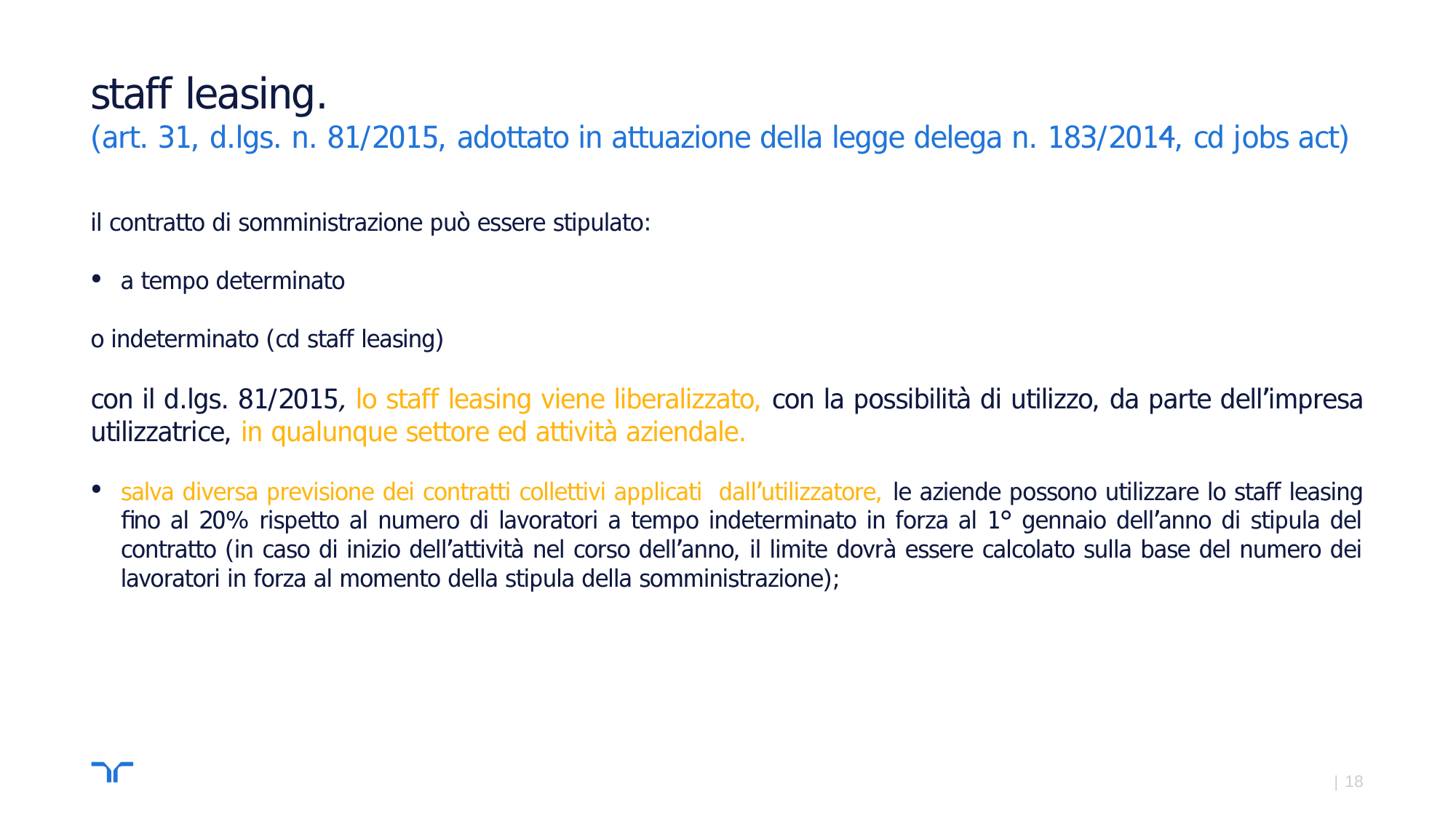

# staff leasing. (art. 31, d.lgs. n. 81/2015, adottato in attuazione della legge delega n. 183/2014, cd jobs act)
il contratto di somministrazione può essere stipulato:

a tempo determinato

o indeterminato (cd staff leasing)

con il d.lgs. 81/2015, lo staff leasing viene liberalizzato, con la possibilità di utilizzo, da parte dell’impresa utilizzatrice, in qualunque settore ed attività aziendale.

salva diversa previsione dei contratti collettivi applicati  dall’utilizzatore, le aziende possono utilizzare lo staff leasing fino al 20% rispetto al numero di lavoratori a tempo indeterminato in forza al 1° gennaio dell’anno di stipula del contratto (in caso di inizio dell’attività nel corso dell’anno, il limite dovrà essere calcolato sulla base del numero dei lavoratori in forza al momento della stipula della somministrazione);

18